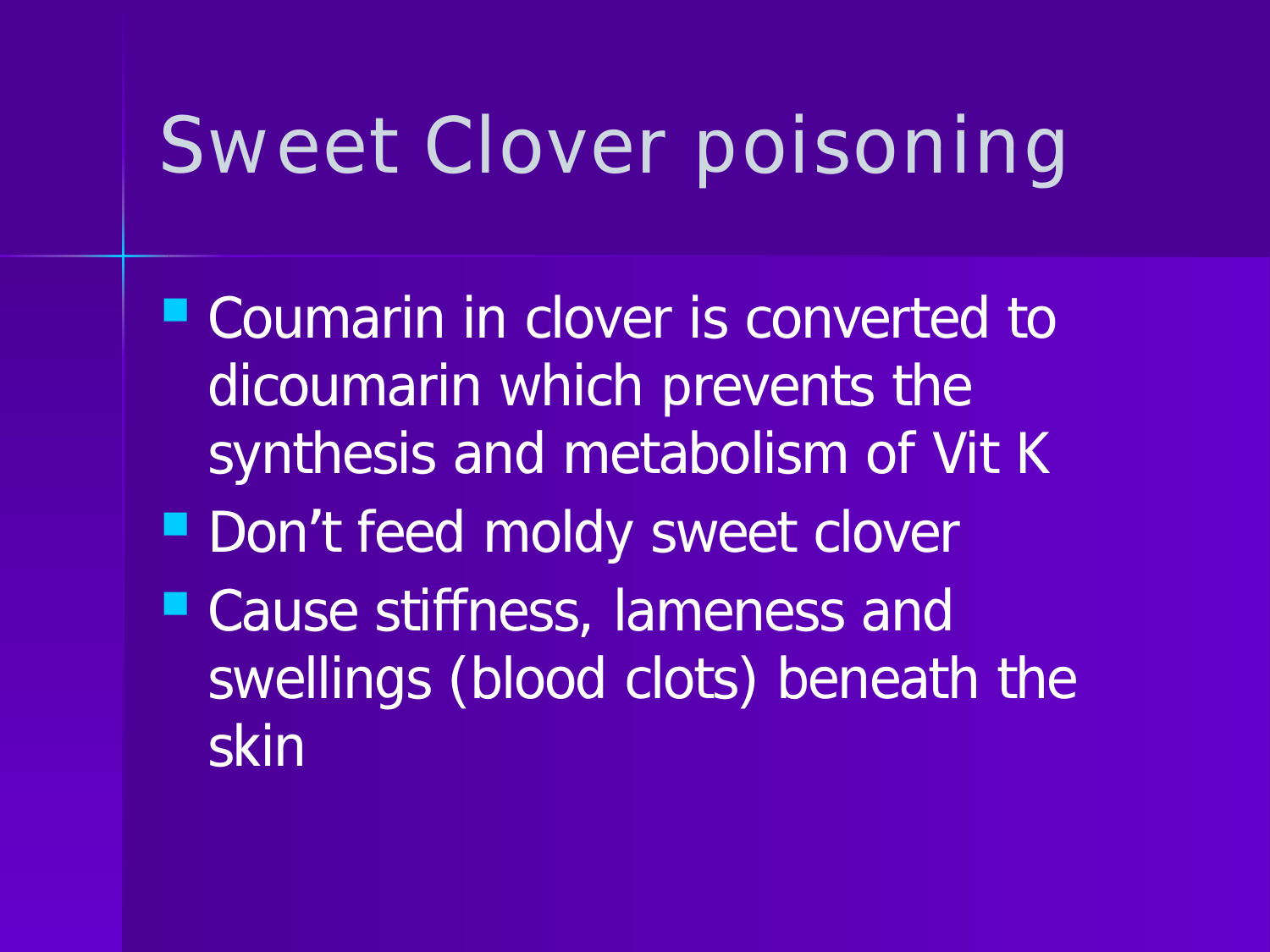

# Sweet Clover poisoning
Coumarin in clover is converted to dicoumarin which prevents the synthesis and metabolism of Vit K
Don’t feed moldy sweet clover
Cause stiffness, lameness and swellings (blood clots) beneath the skin